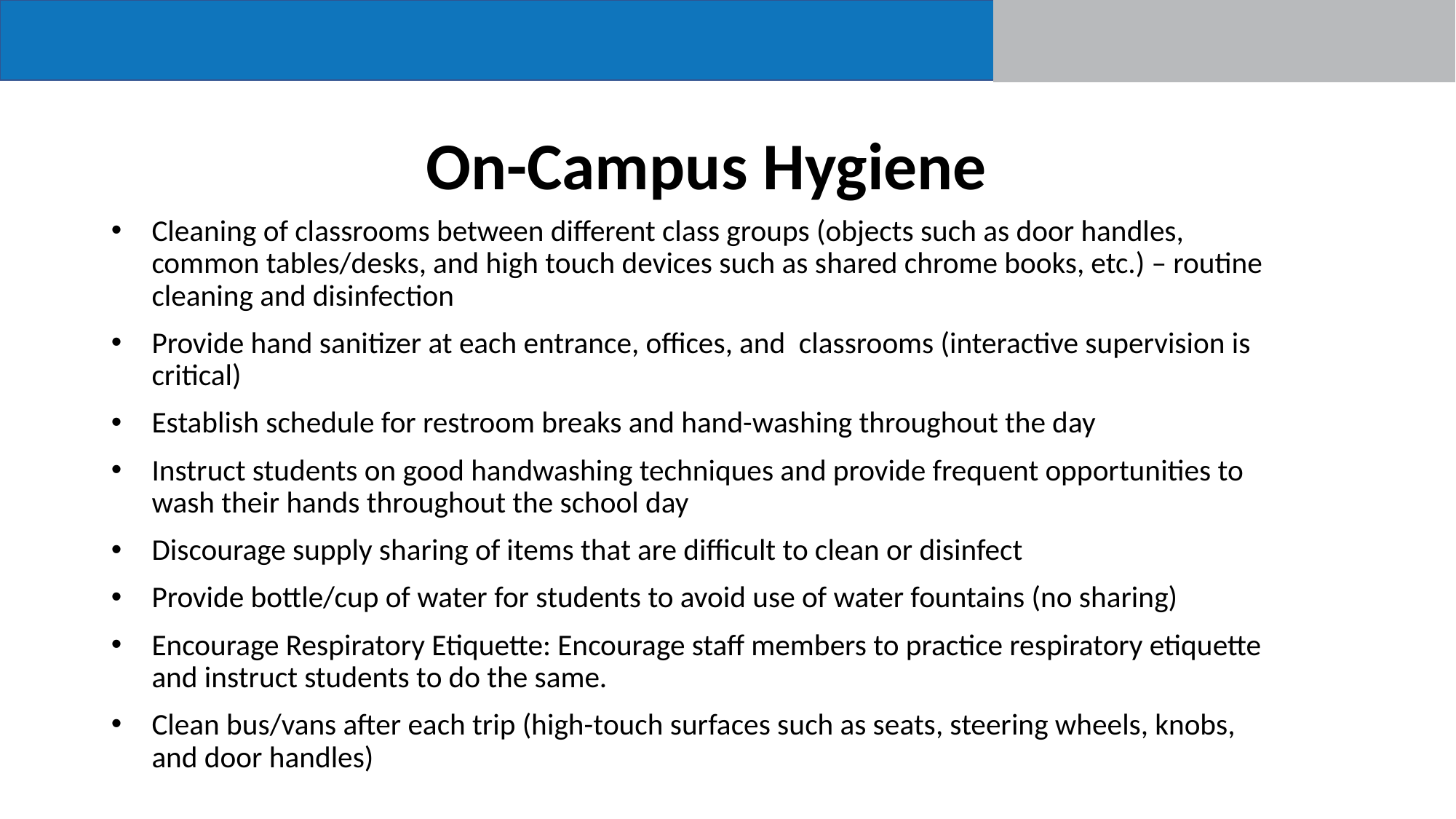

# On-Campus Hygiene
Cleaning of classrooms between different class groups (objects such as door handles, common tables/desks, and high touch devices such as shared chrome books, etc.) – routine cleaning and disinfection
Provide hand sanitizer at each entrance, offices, and  classrooms (interactive supervision is critical)
Establish schedule for restroom breaks and hand-washing throughout the day
Instruct students on good handwashing techniques and provide frequent opportunities to wash their hands throughout the school day
Discourage supply sharing of items that are difficult to clean or disinfect
Provide bottle/cup of water for students to avoid use of water fountains (no sharing)
Encourage Respiratory Etiquette: Encourage staff members to practice respiratory etiquette and instruct students to do the same.
Clean bus/vans after each trip (high-touch surfaces such as seats, steering wheels, knobs, and door handles)